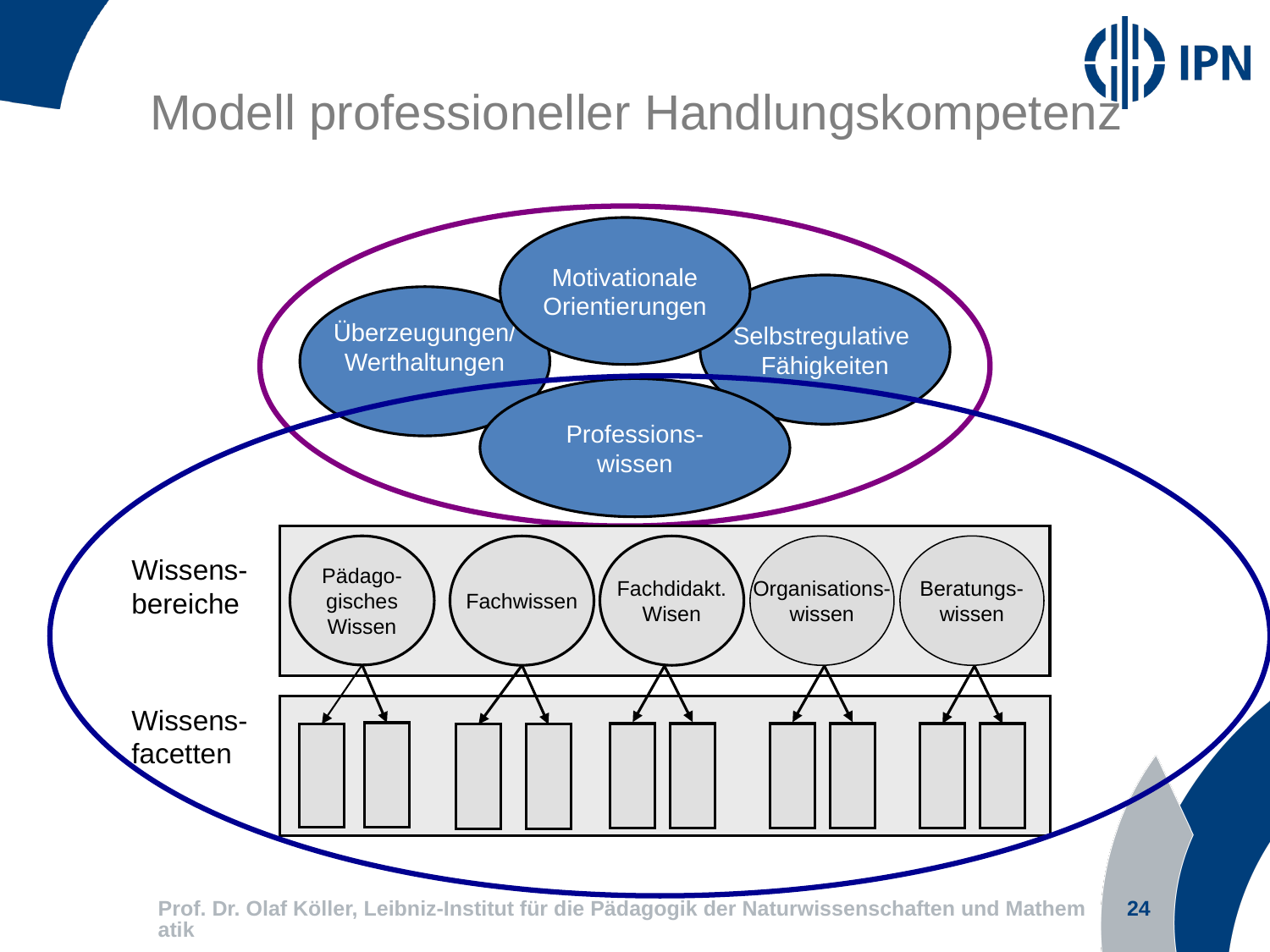

Modell professioneller Handlungskompetenz

Motivationale
Orientierungen
Selbstregulative
Fähigkeiten
Überzeugungen/
Werthaltungen

Professions-
wissen

Pädago-
gisches
Wissen
Fachwissen
Fachdidakt.
Wisen
Organisations-
wissen
Beratungs-
wissen
Wissens-
bereiche

Wissens-
facetten

Prof. Dr. Olaf Köller, Leibniz-Institut für die Pädagogik der Naturwissenschaften und Mathematik
24